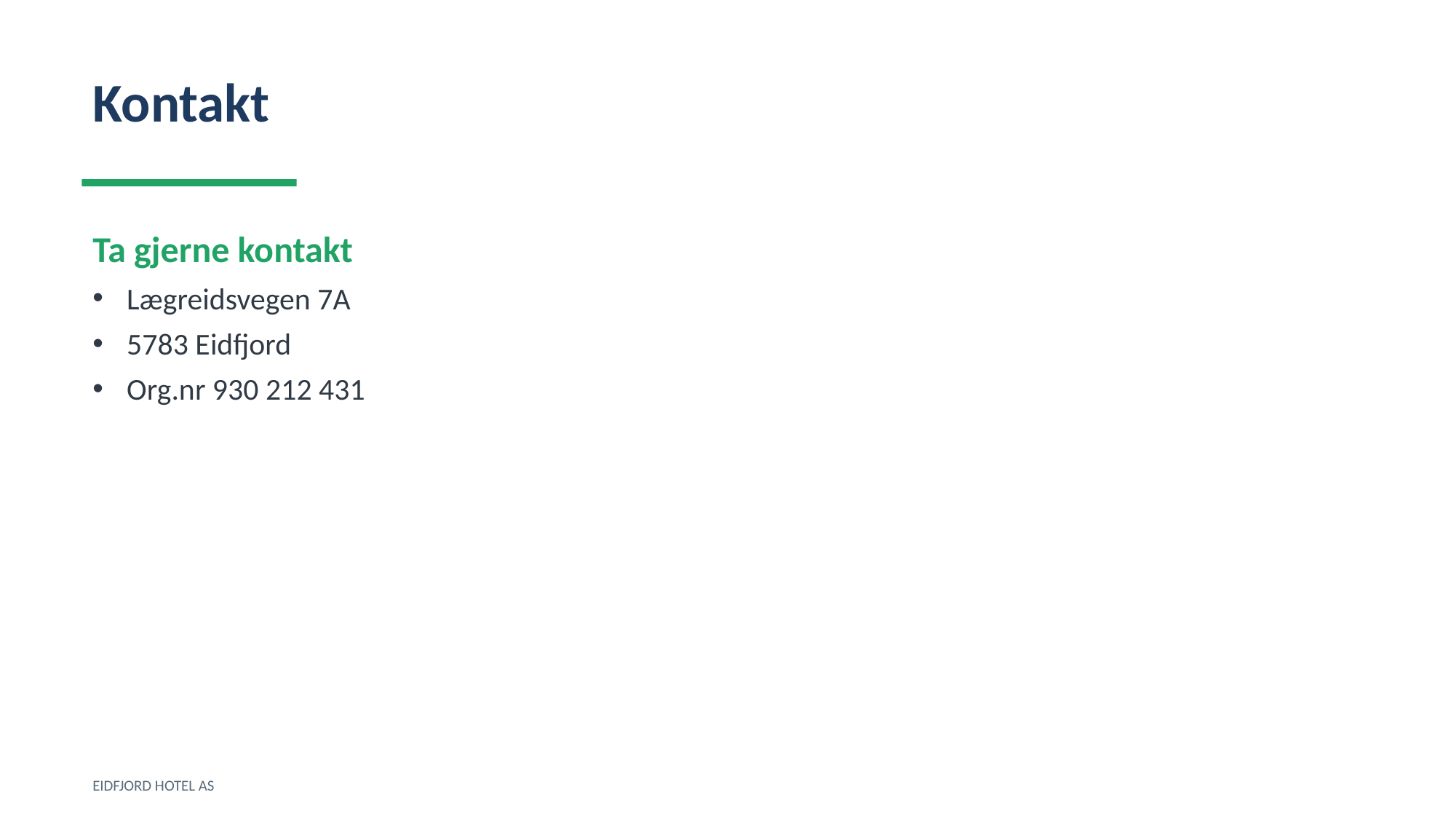

Kontakt

Ta gjerne kontakt
Lægreidsvegen 7A
5783 Eidfjord
Org.nr 930 212 431
EIDFJORD HOTEL AS